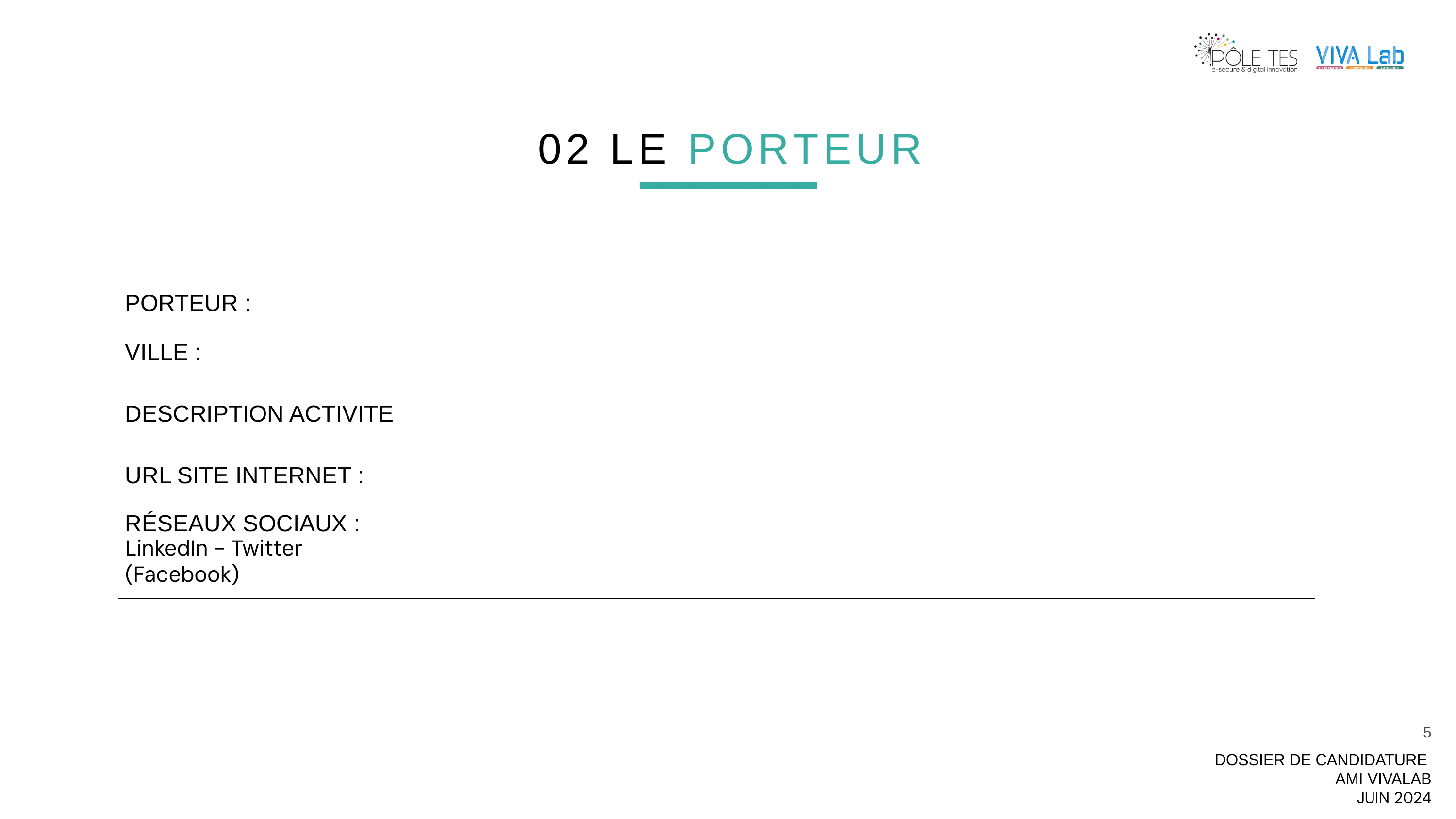

02 LE PORTEUR

| PORTEUR : |  |
| --- | --- |
| VILLE : |  |
| DESCRIPTION ACTIVITE |  |
| URL SITE INTERNET : |  |
| RÉSEAUX SOCIAUX : LinkedIn - Twitter (Facebook) |  |
5
DOSSIER DE CANDIDATURE
AMI VIVALAB
JUIN 2024